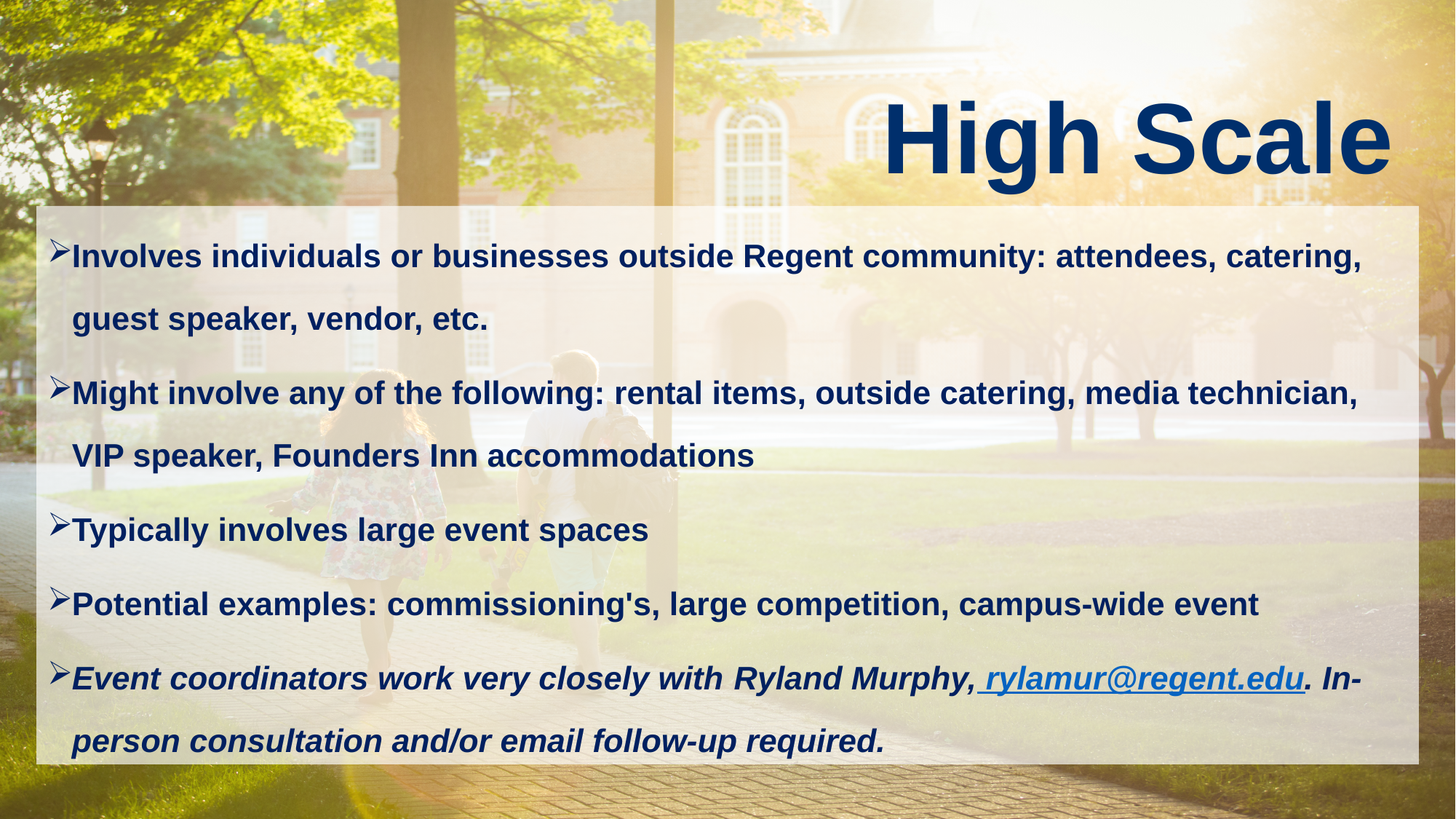

High Scale
Involves individuals or businesses outside Regent community: attendees, catering, guest speaker, vendor, etc.
Might involve any of the following: rental items, outside catering, media technician, VIP speaker, Founders Inn accommodations
Typically involves large event spaces
Potential examples: commissioning's, large competition, campus-wide event
Event coordinators work very closely with Ryland Murphy, rylamur@regent.edu. In-person consultation and/or email follow-up required.